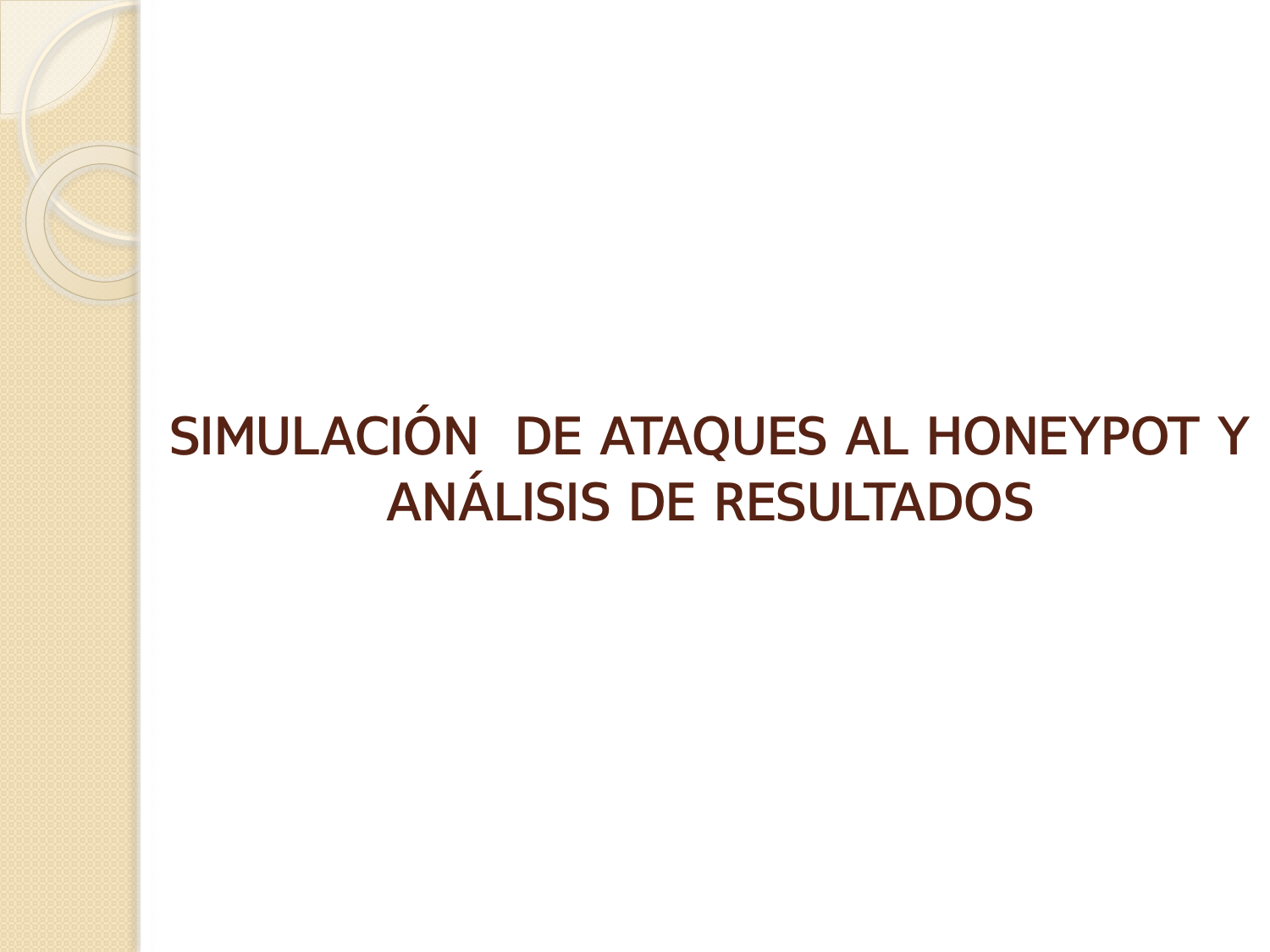

# SIMULACIÓN  DE ATAQUES AL HONEYPOT Y ANÁLISIS DE RESULTADOS